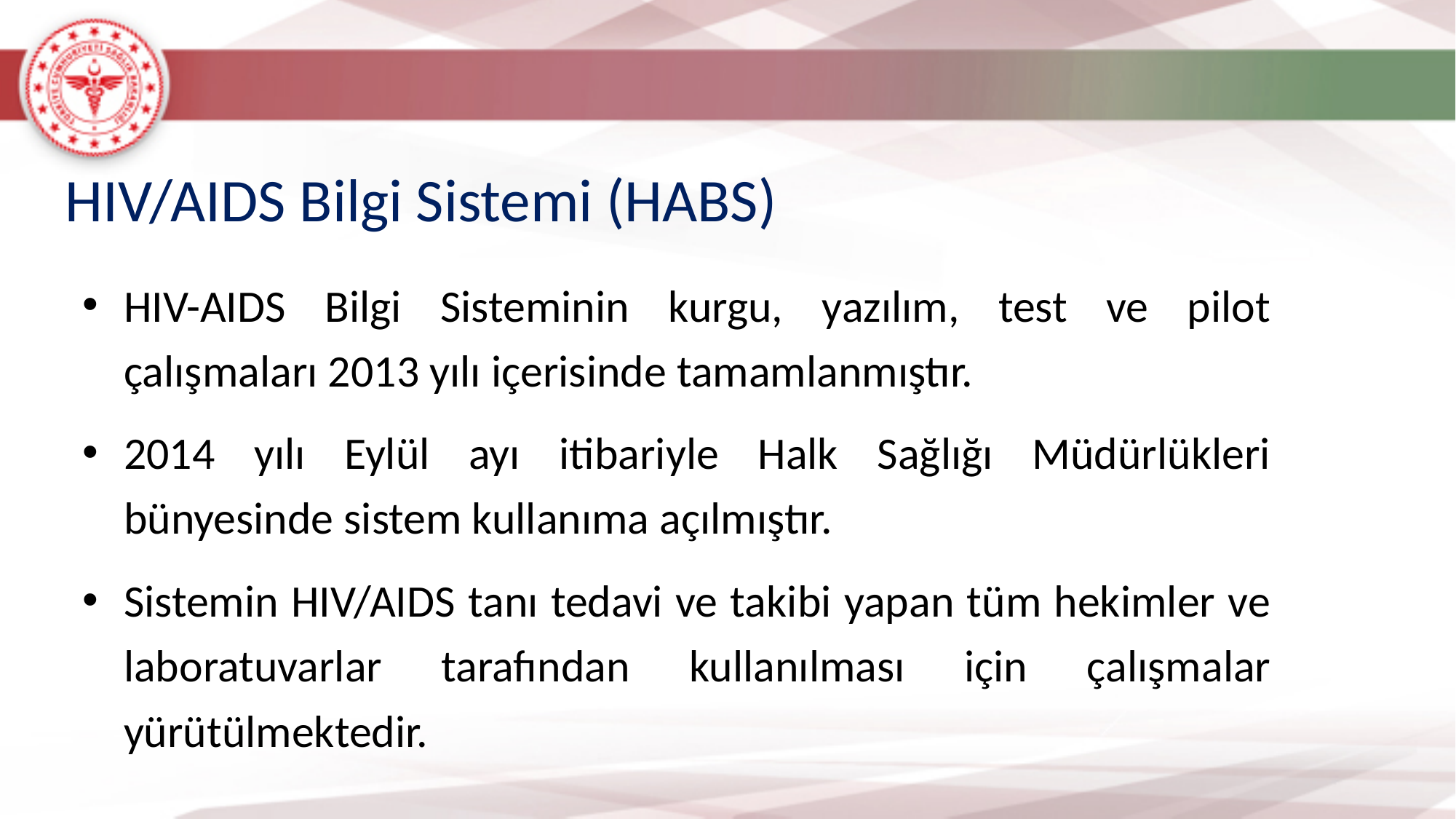

HIV/AIDS Bilgi Sistemi (HABS)
HIV-AIDS Bilgi Sisteminin kurgu, yazılım, test ve pilot çalışmaları 2013 yılı içerisinde tamamlanmıştır.
2014 yılı Eylül ayı itibariyle Halk Sağlığı Müdürlükleri bünyesinde sistem kullanıma açılmıştır.
Sistemin HIV/AIDS tanı tedavi ve takibi yapan tüm hekimler ve laboratuvarlar tarafından kullanılması için çalışmalar yürütülmektedir.